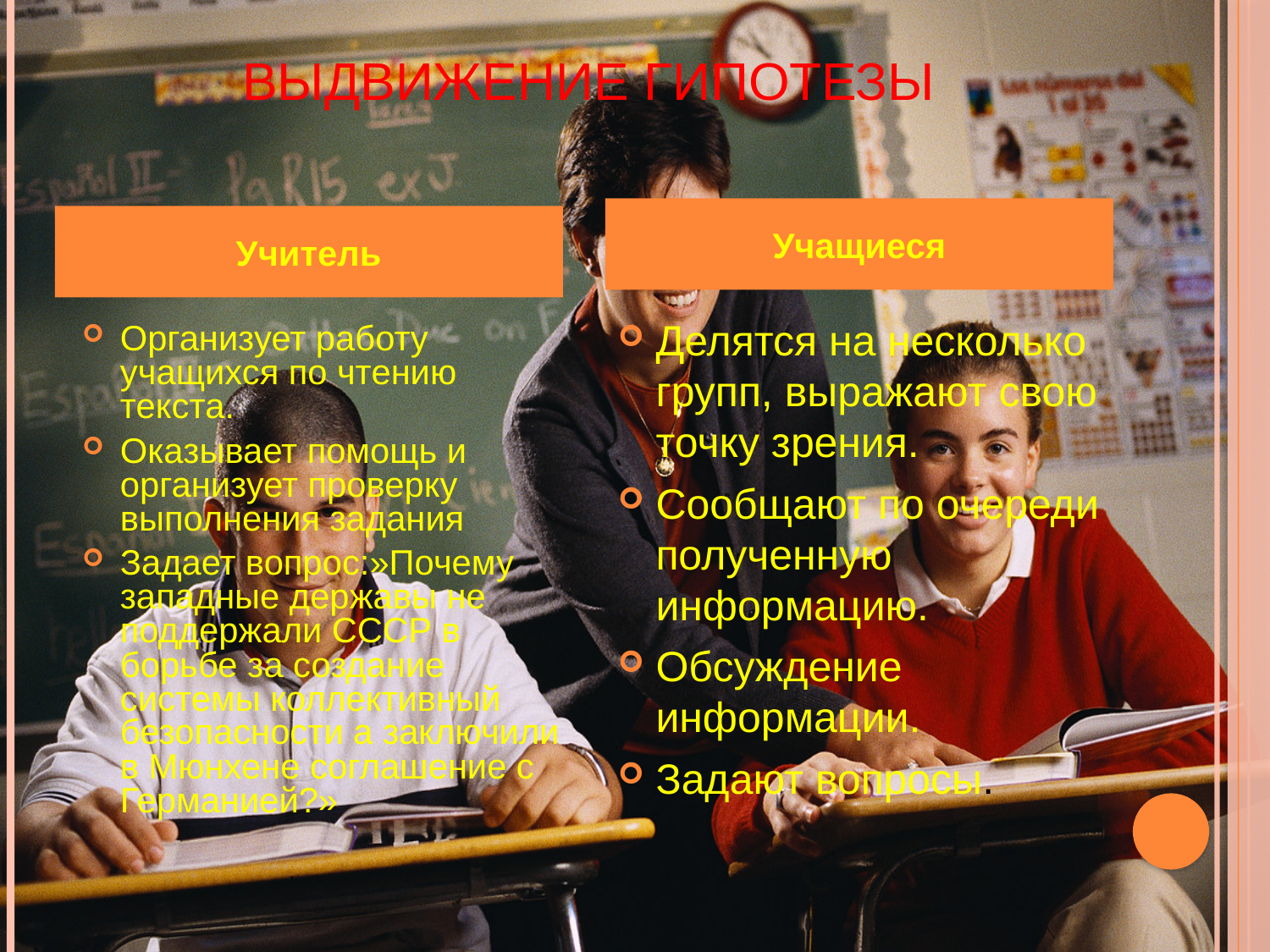

# Выдвижение гипотезы
Учащиеся
Учитель
Делятся на несколько групп, выражают свою точку зрения.
Сообщают по очереди полученную информацию.
Обсуждение информации.
Задают вопросы.
Организует работу учащихся по чтению текста.
Оказывает помощь и организует проверку выполнения задания
Задает вопрос:»Почему западные державы не поддержали СССР в борьбе за создание системы коллективный безопасности а заключили в Мюнхене соглашение с Германией?»